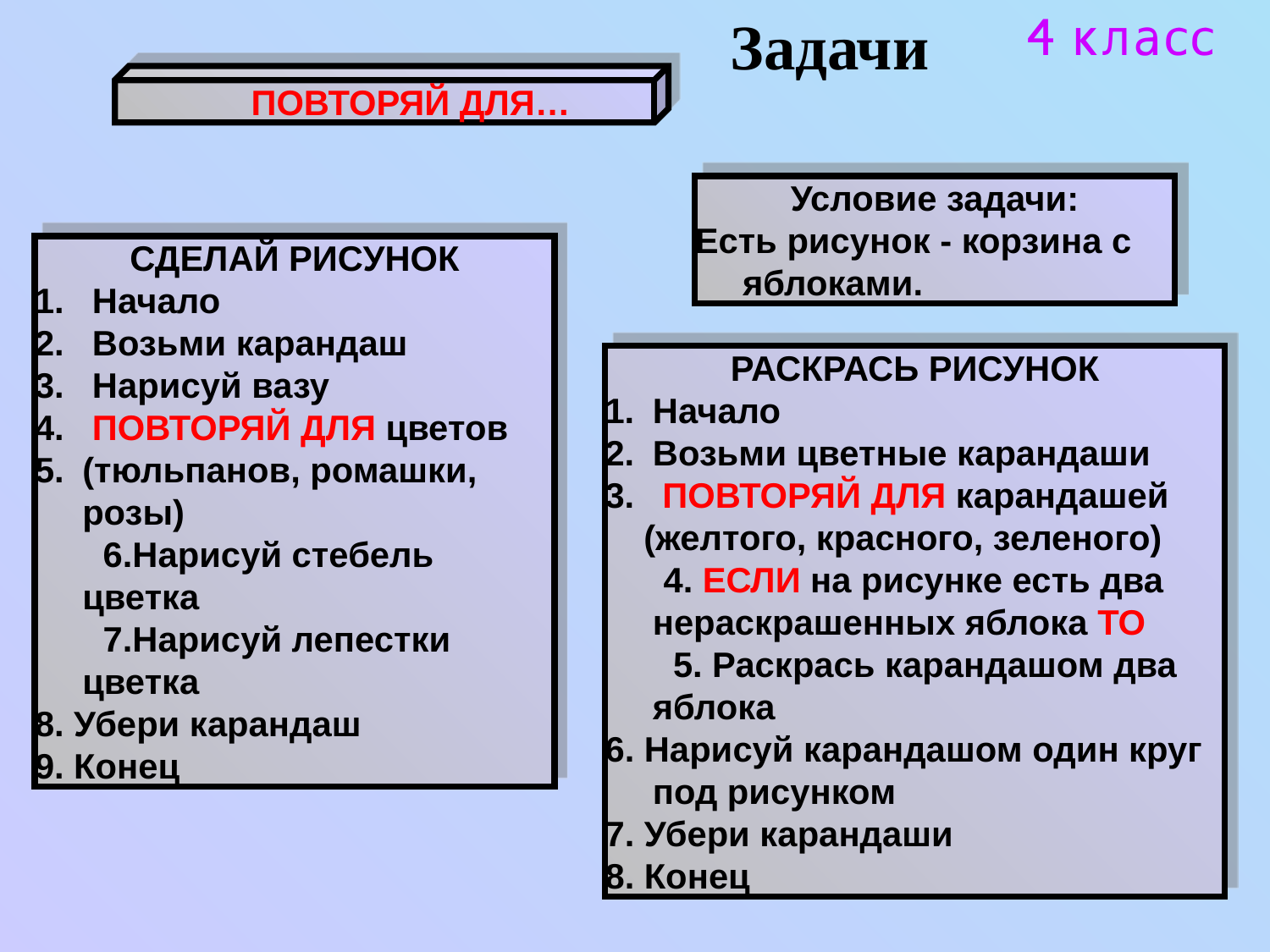

Задачи
4 класс
              ПОВТОРЯЙ ДЛЯ…
Условие задачи:
Есть рисунок - корзина с яблоками.
СДЕЛАЙ РИСУНОК
 Начало
 Возьми карандаш
 Нарисуй вазу
 ПОВТОРЯЙ ДЛЯ цветов
(тюльпанов, ромашки, розы)
       6.Нарисуй стебель цветка
       7.Нарисуй лепестки цветка
8. Убери карандаш
9. Конец
РАСКРАСЬ РИСУНОК
Начало
Возьми цветные карандаши
 ПОВТОРЯЙ ДЛЯ карандашей
    (желтого, красного, зеленого)
      4. ЕСЛИ на рисунке есть два нераскрашенных яблока ТО
       5. Раскрась карандашом два яблока
6. Нарисуй карандашом один круг под рисунком
7. Убери карандаши
8. Конец